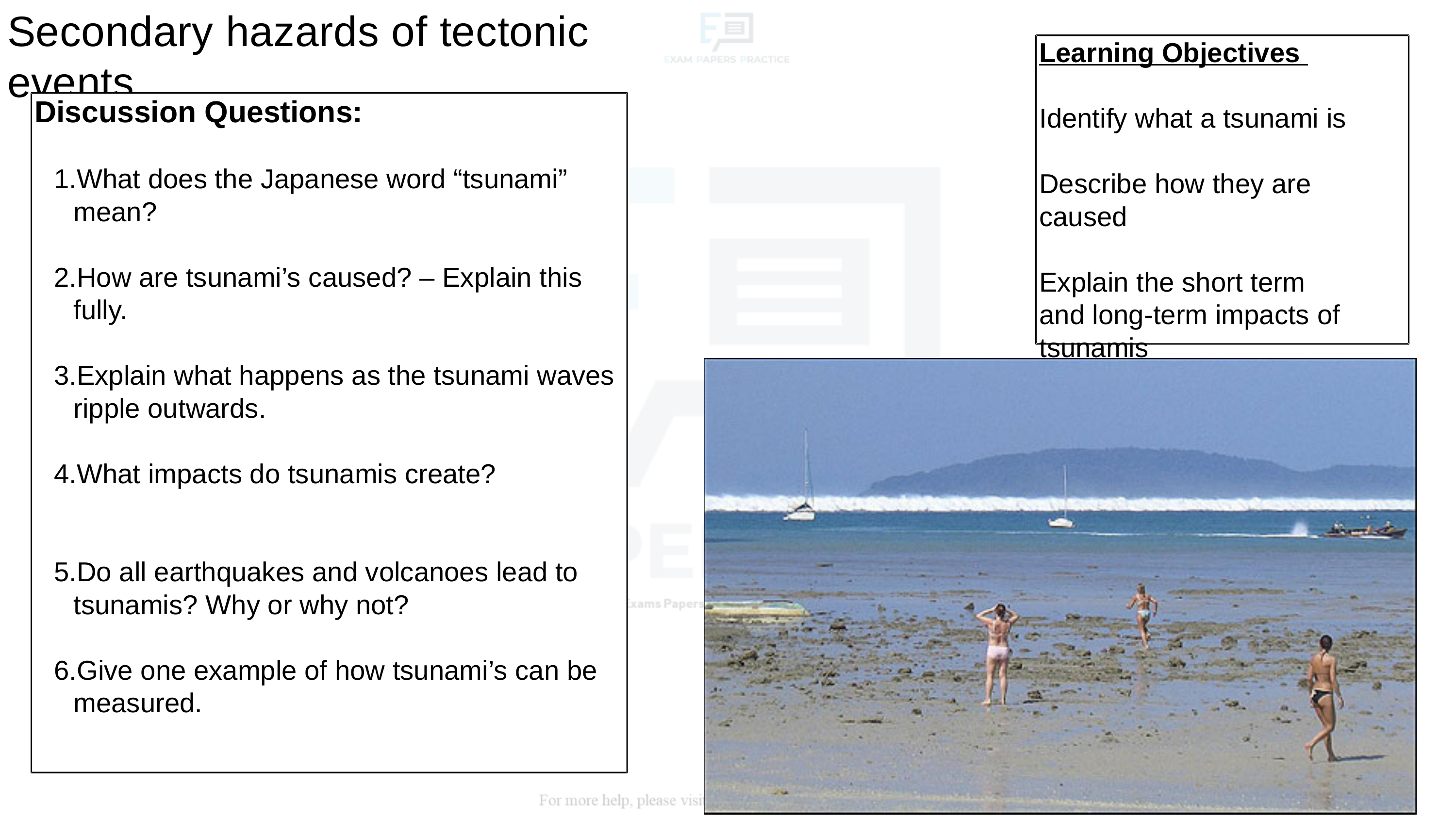

Secondary hazards of tectonic events

Learning Objectives

Identify what a tsunami is

Describe how they are caused

Explain the short term and long-term impacts of tsunamis

Discussion Questions:

What does the Japanese word “tsunami” mean?

How are tsunami’s caused? – Explain this fully.

Explain what happens as the tsunami waves ripple outwards.

What impacts do tsunamis create?

Do all earthquakes and volcanoes lead to tsunamis? Why or why not?

Give one example of how tsunami’s can be measured.